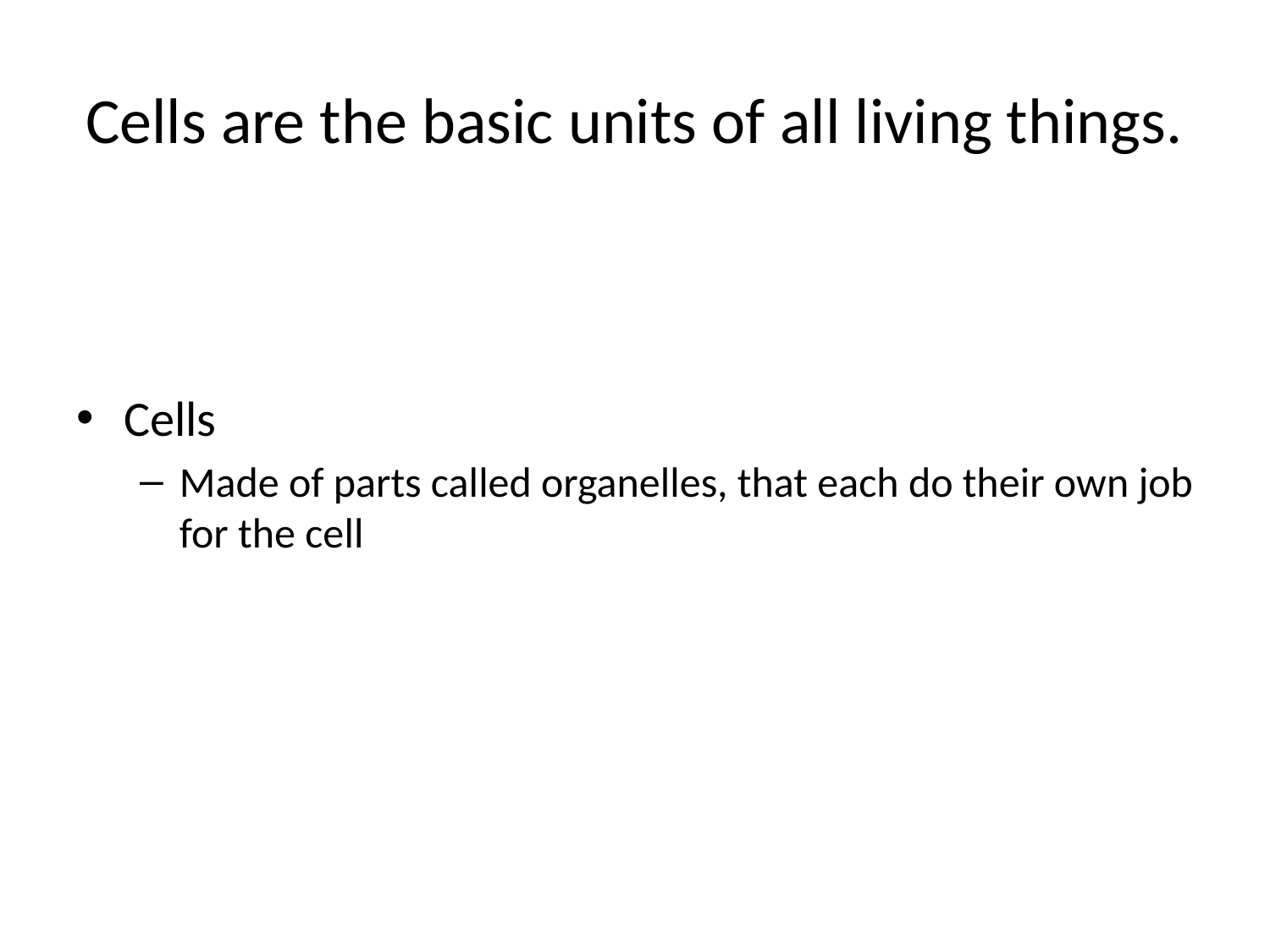

# Cells are the basic units of all living things.
Cells
Made of parts called organelles, that each do their own job for the cell